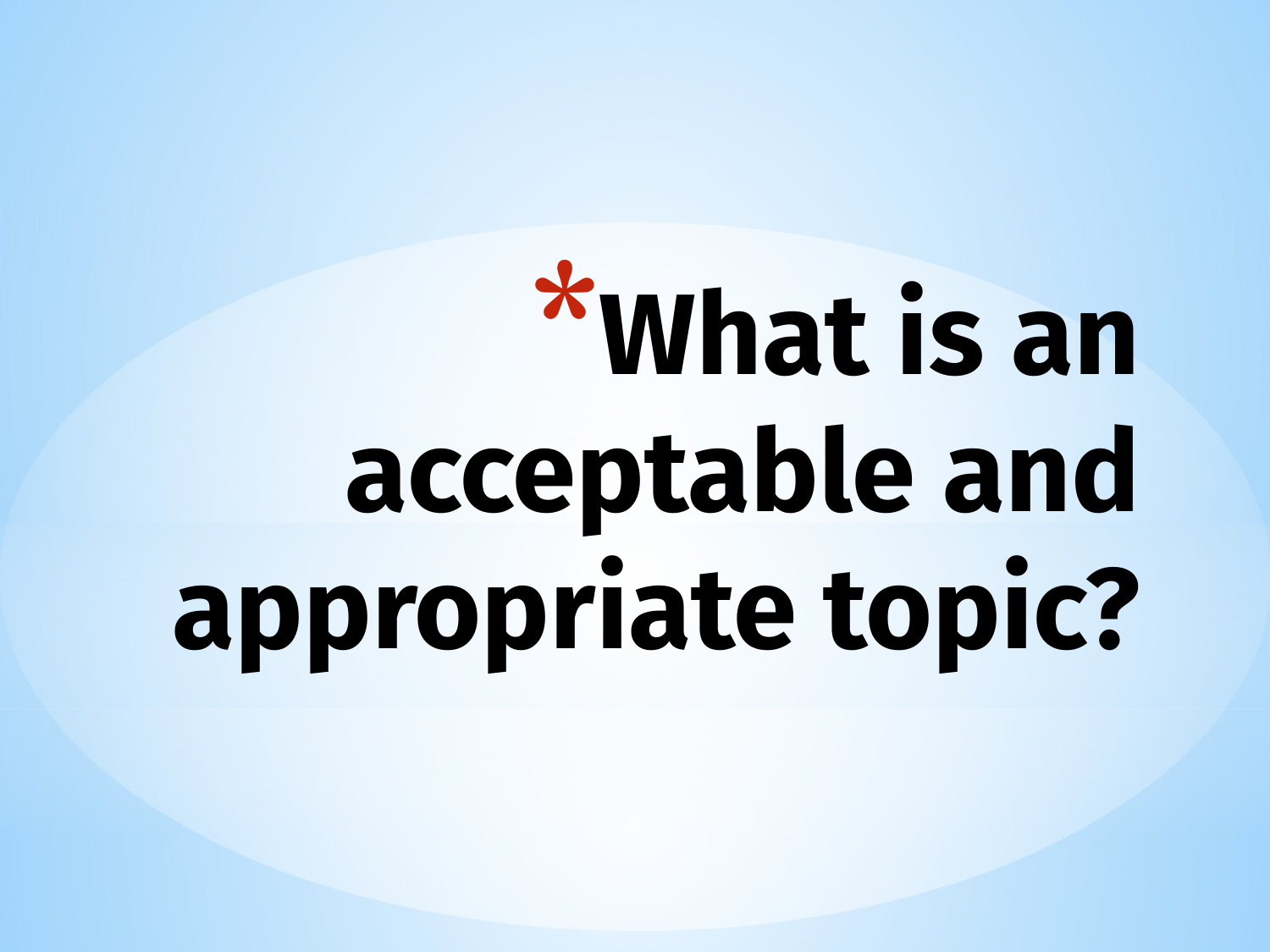

# What is an acceptable and appropriate topic?